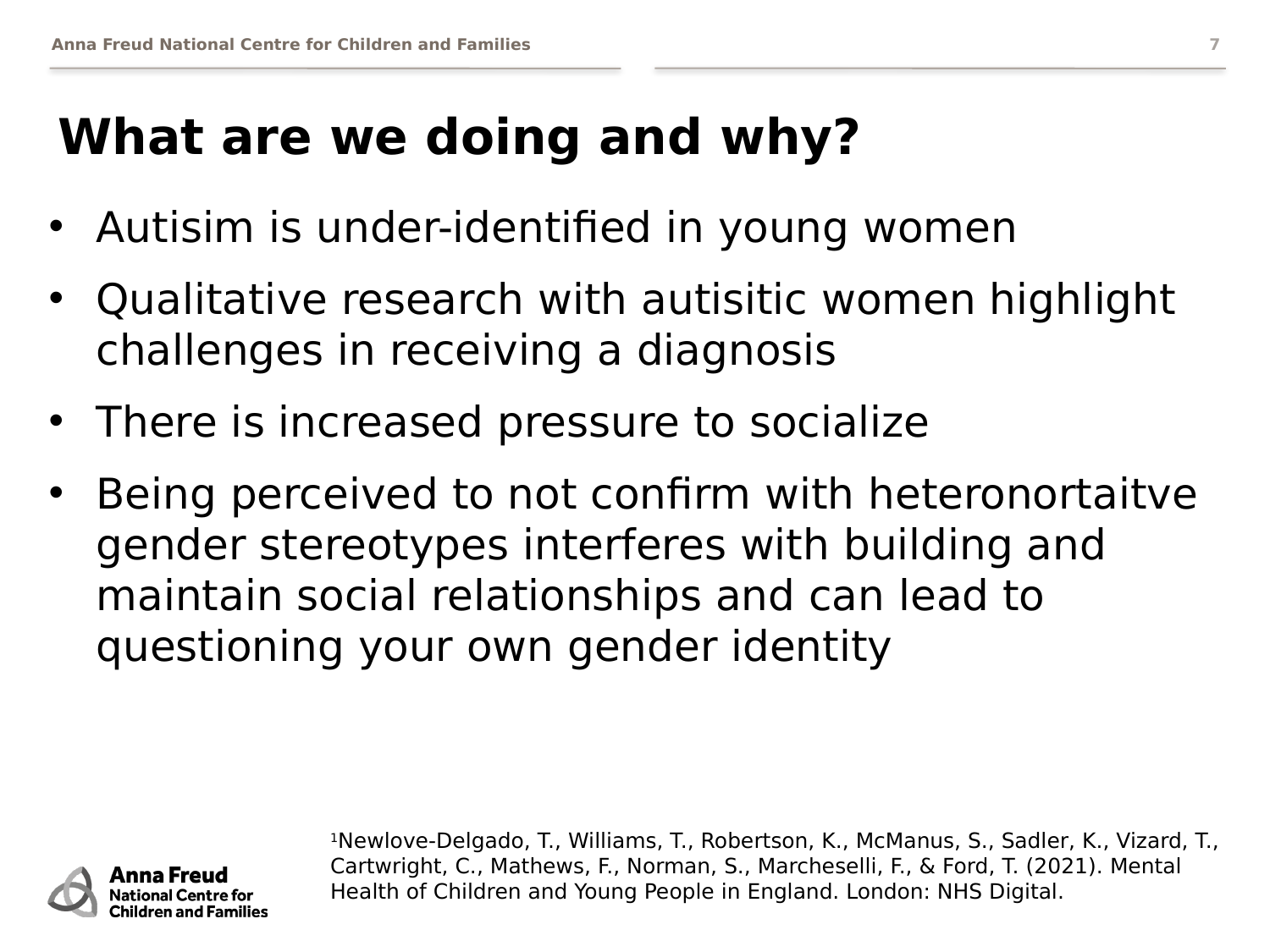

7
# What are we doing and why?
Autisim is under-identified in young women
Qualitative research with autisitic women highlight challenges in receiving a diagnosis
There is increased pressure to socialize
Being perceived to not confirm with heteronortaitve gender stereotypes interferes with building and maintain social relationships and can lead to questioning your own gender identity
1Newlove-Delgado, T., Williams, T., Robertson, K., McManus, S., Sadler, K., Vizard, T., Cartwright, C., Mathews, F., Norman, S., Marcheselli, F., & Ford, T. (2021). Mental Health of Children and Young People in England. London: NHS Digital.